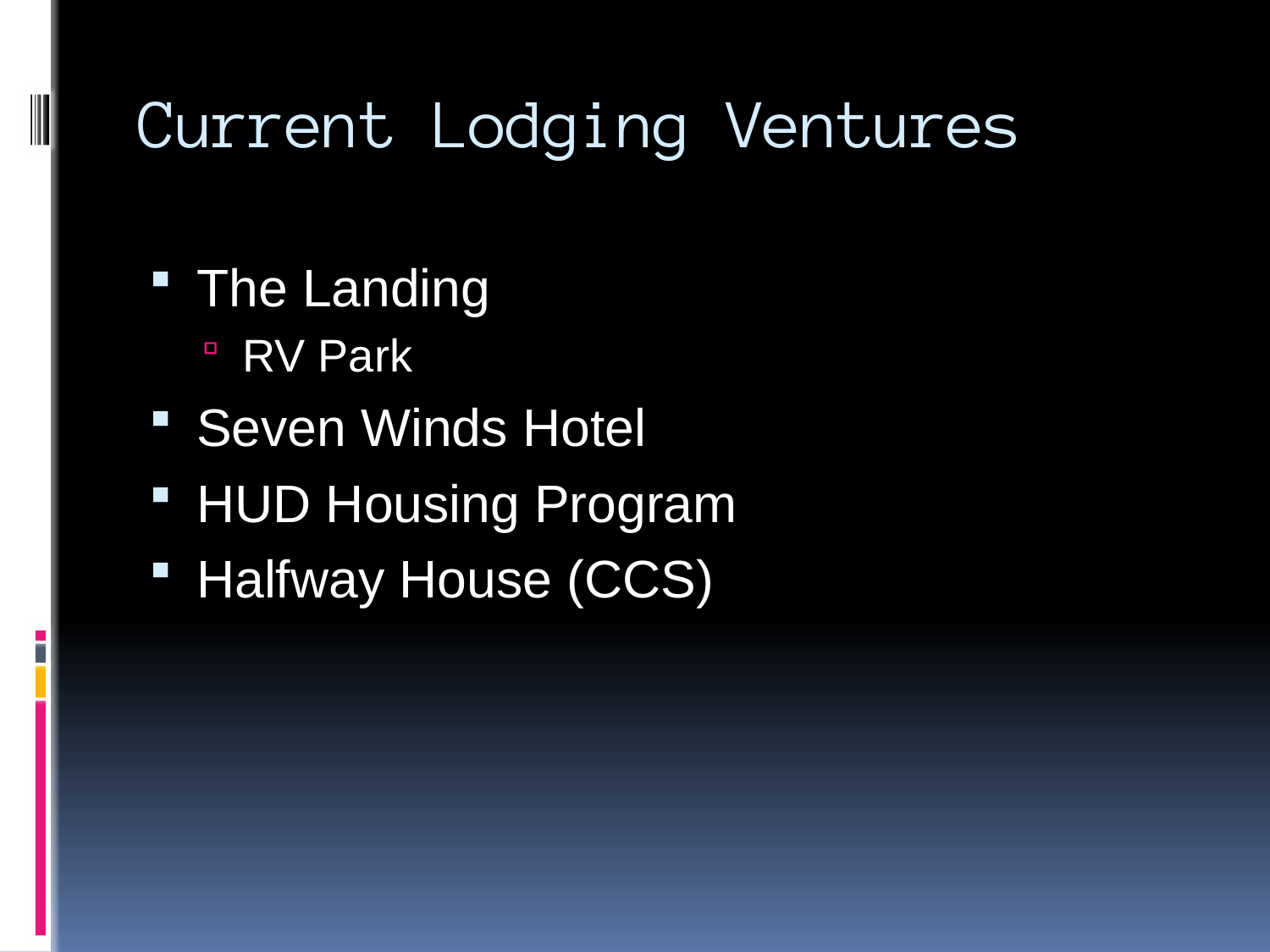

# Current Lodging Ventures
The Landing
RV Park
Seven Winds Hotel
HUD Housing Program
Halfway House (CCS)